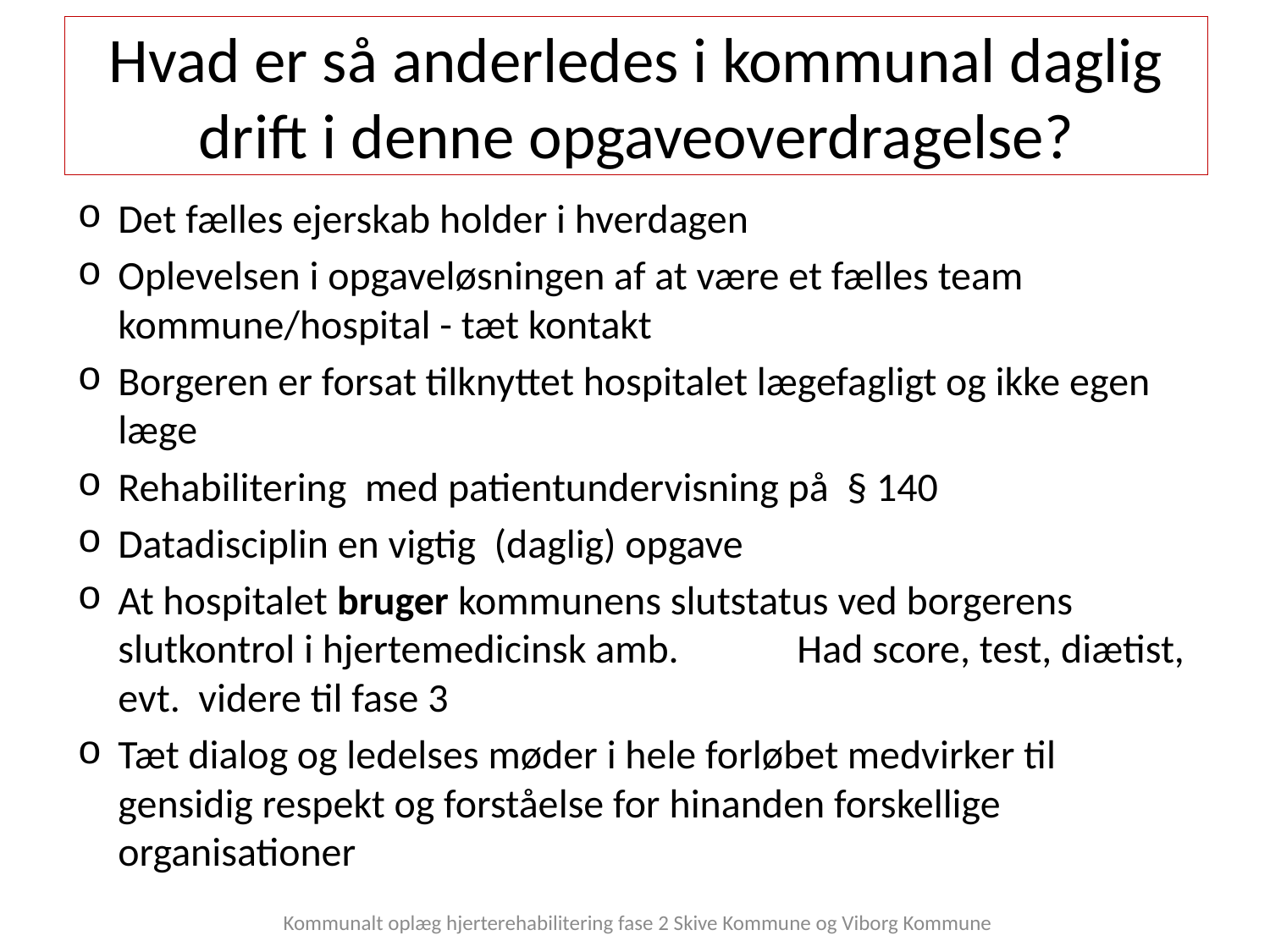

# Hvad er så anderledes i kommunal daglig drift i denne opgaveoverdragelse?
Det fælles ejerskab holder i hverdagen
Oplevelsen i opgaveløsningen af at være et fælles team kommune/hospital - tæt kontakt
Borgeren er forsat tilknyttet hospitalet lægefagligt og ikke egen læge
Rehabilitering  med patientundervisning på  § 140
Datadisciplin en vigtig  (daglig) opgave
At hospitalet bruger kommunens slutstatus ved borgerens slutkontrol i hjertemedicinsk amb.             Had score, test, diætist, evt.  videre til fase 3
Tæt dialog og ledelses møder i hele forløbet medvirker til gensidig respekt og forståelse for hinanden forskellige organisationer

Kommunalt oplæg hjerterehabilitering fase 2 Skive Kommune og Viborg Kommune